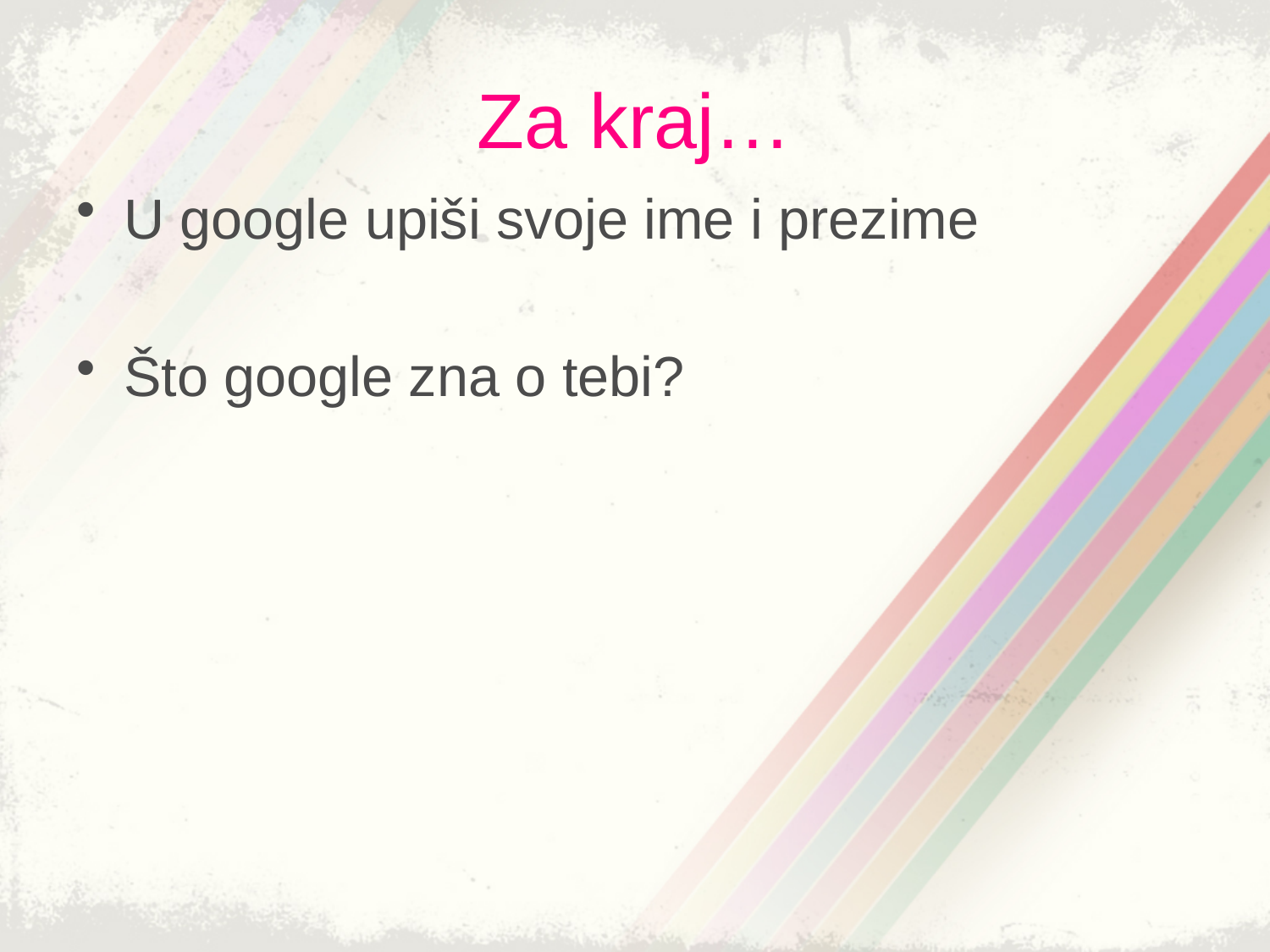

# Za kraj…
U google upiši svoje ime i prezime

Što google zna o tebi?